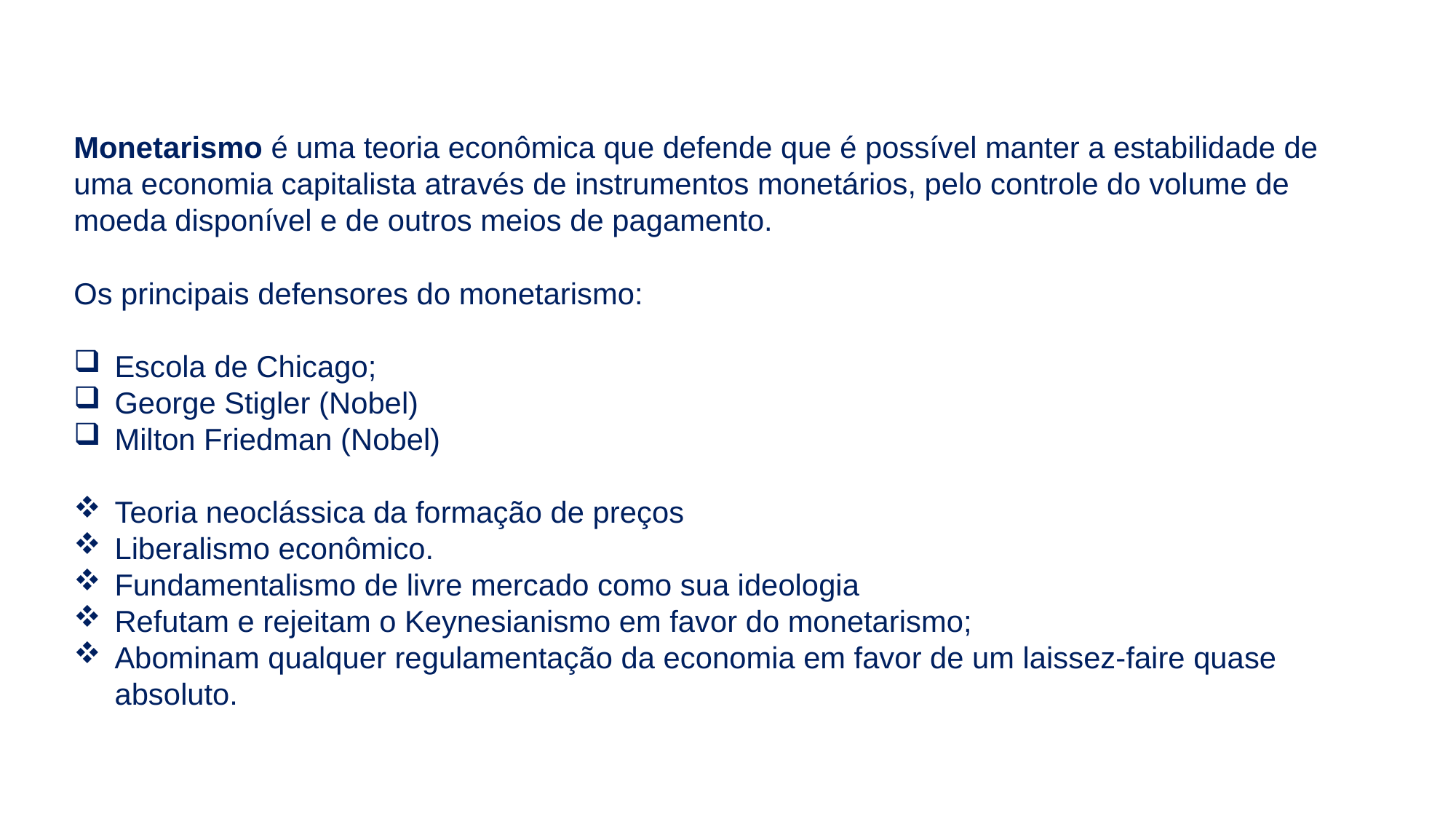

Monetarismo é uma teoria econômica que defende que é possível manter a estabilidade de uma economia capitalista através de instrumentos monetários, pelo controle do volume de moeda disponível e de outros meios de pagamento.

Os principais defensores do monetarismo:

Escola de Chicago;
George Stigler (Nobel)
Milton Friedman (Nobel)

Teoria neoclássica da formação de preços
Liberalismo econômico.
Fundamentalismo de livre mercado como sua ideologia
Refutam e rejeitam o Keynesianismo em favor do monetarismo;
Abominam qualquer regulamentação da economia em favor de um laissez-faire quase absoluto.